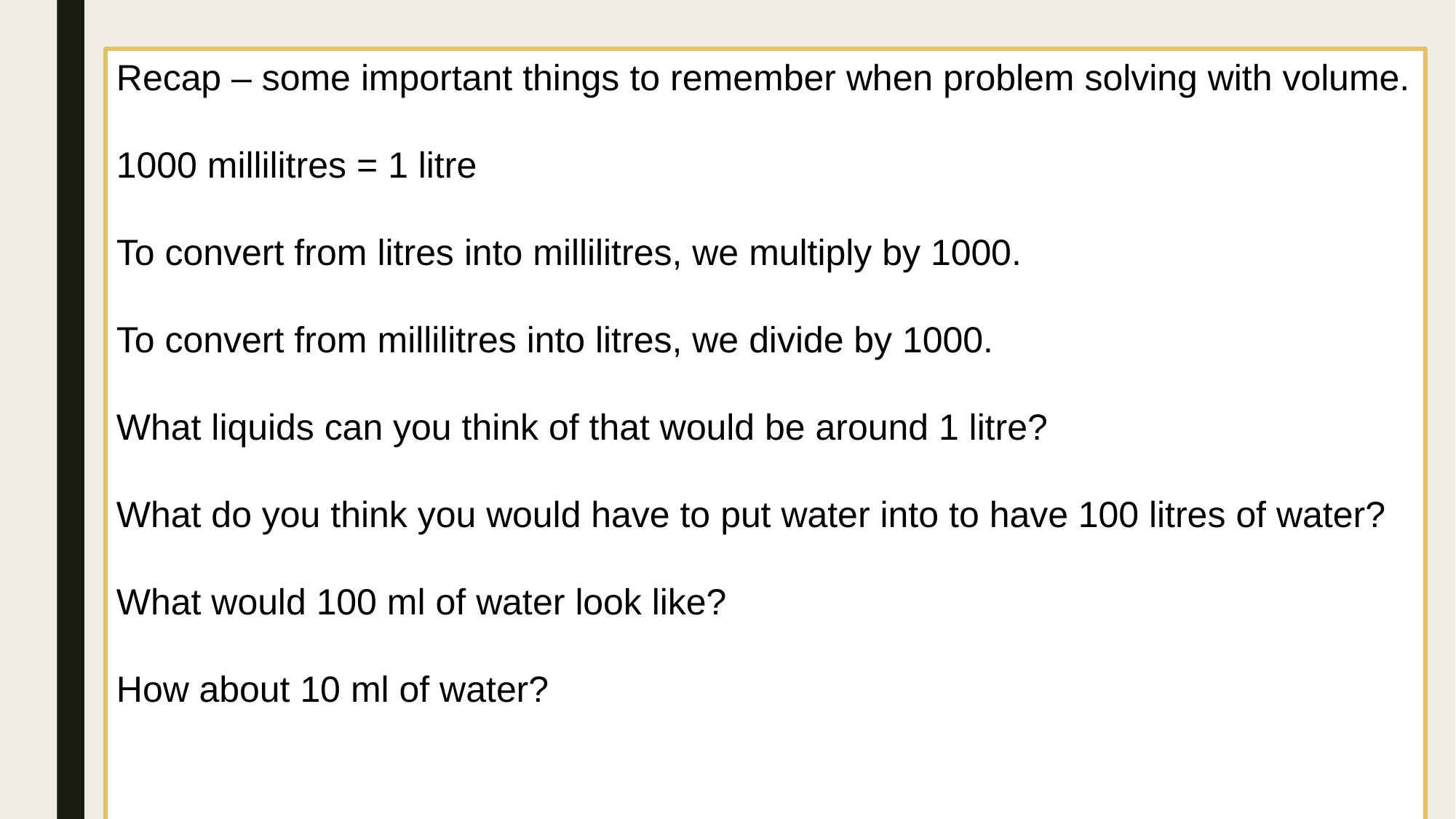

Recap – some important things to remember when problem solving with volume.

1000 millilitres = 1 litre

To convert from litres into millilitres, we multiply by 1000.

To convert from millilitres into litres, we divide by 1000.

What liquids can you think of that would be around 1 litre?

What do you think you would have to put water into to have 100 litres of water?

What would 100 ml of water look like?

How about 10 ml of water?